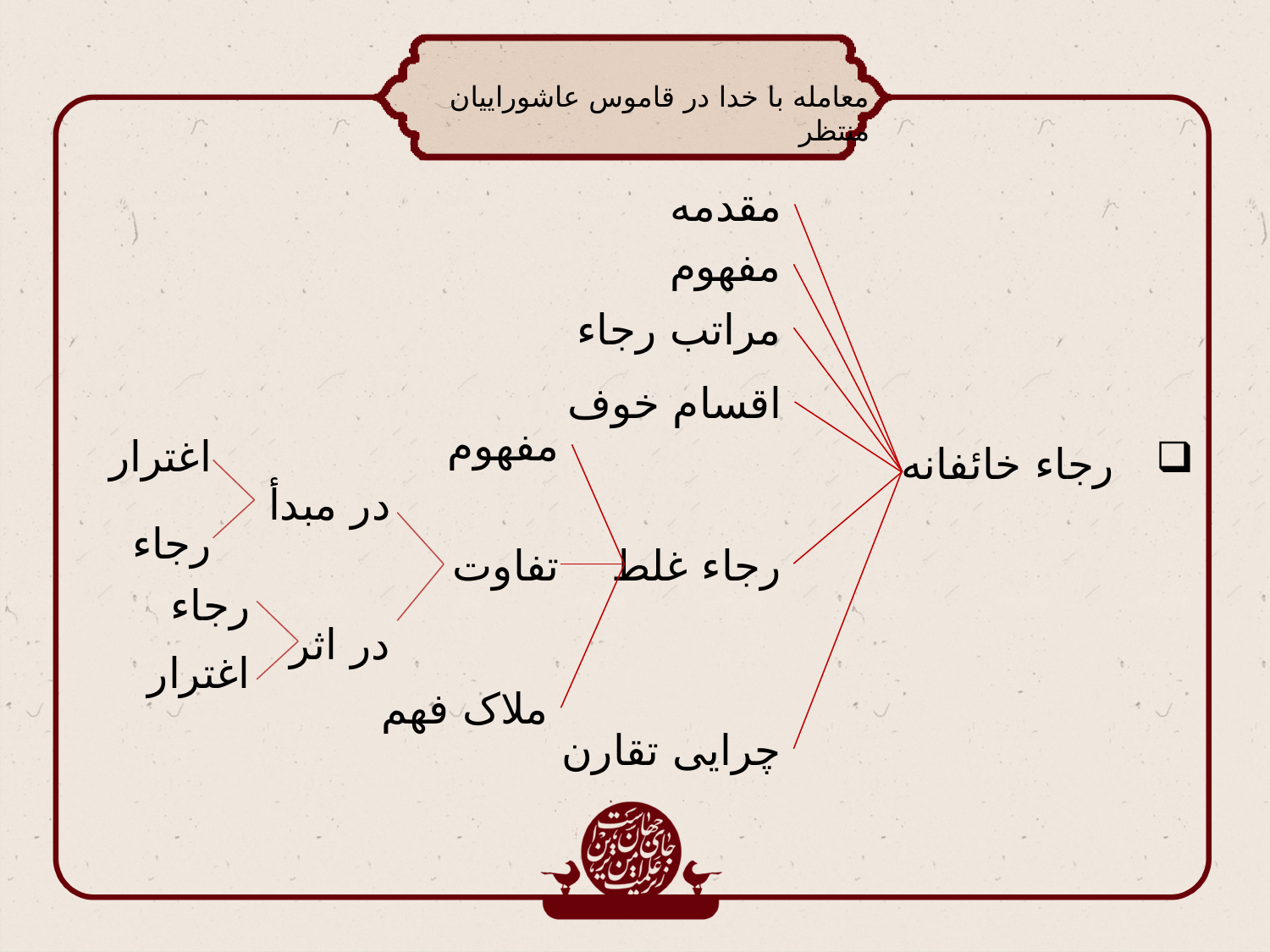

معامله با خدا در قاموس عاشوراییان منتظر
مقدمه
مفهوم
مراتب رجاء
اقسام خوف
مفهوم
اغترار
در مبدأ
رجاء
تفاوت
رجاء
در اثر
اغترار
ملاک فهم
رجاء خائفانه
رجاء غلط
چرایی تقارن